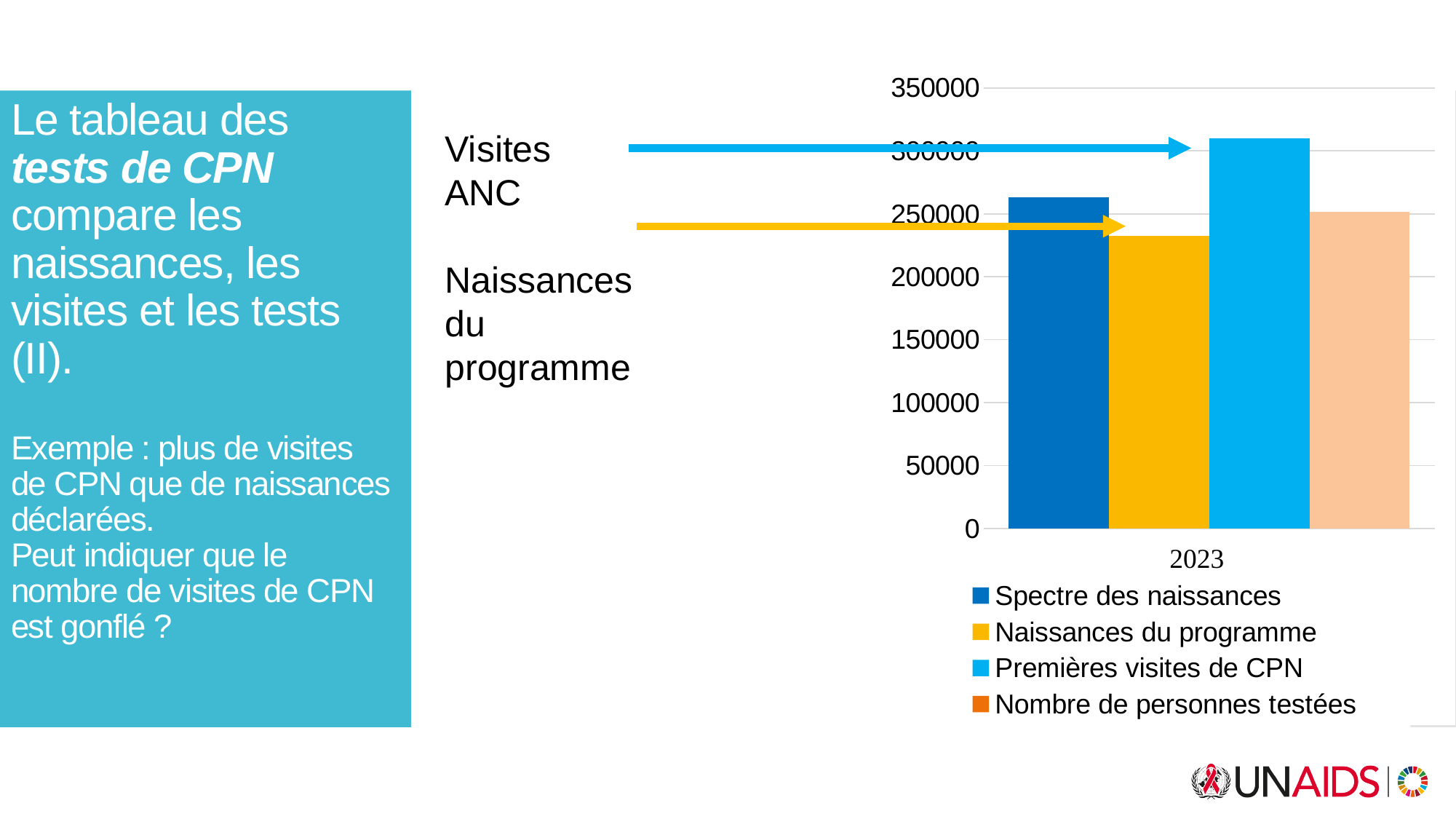

### Chart

| Category | Spectre des naissances | Naissances du programme | Premières visites de CPN | Nombre de personnes testées |
|---|---|---|---|---|
| Série 1 | 263395.0 | 232723.0 | 310093.0 | 251824.0 |
# Le tableau des tests de CPN compare les naissances, les visites et les tests (II).
Exemple : plus de visites de CPN que de naissances déclarées.
Peut indiquer que le nombre de visites de CPN est gonflé ?
Visites ANC

Naissances du programme